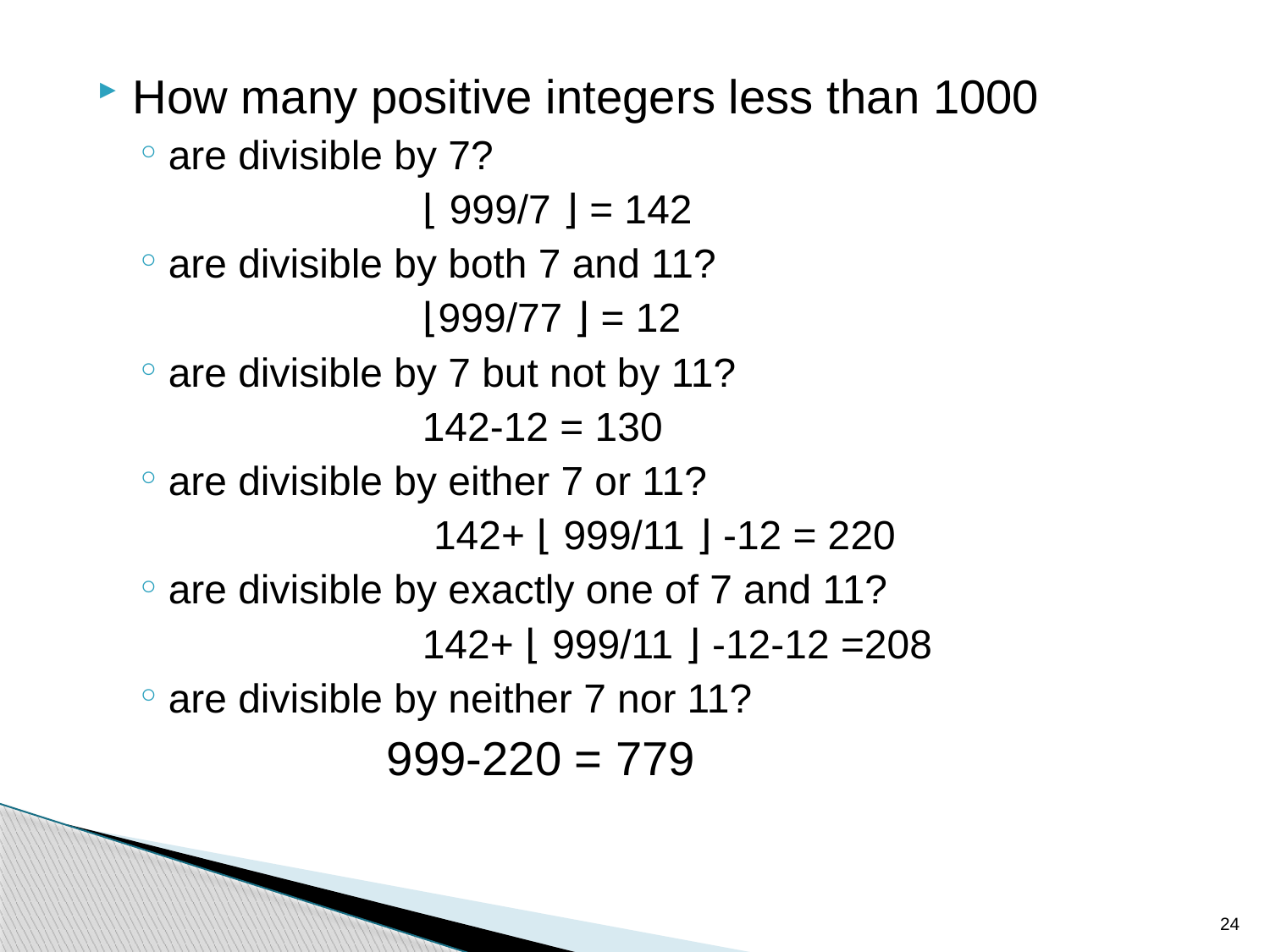

How many positive integers less than 1000
are divisible by 7?
			⌊ 999/7 ⌋ = 142
are divisible by both 7 and 11?
			⌊999/77 ⌋ = 12
are divisible by 7 but not by 11?
			142-12 = 130
are divisible by either 7 or 11?
			 142+ ⌊ 999/11 ⌋ -12 = 220
are divisible by exactly one of 7 and 11?
			142+ ⌊ 999/11 ⌋ -12-12 =208
are divisible by neither 7 nor 11?
			999-220 = 779
24